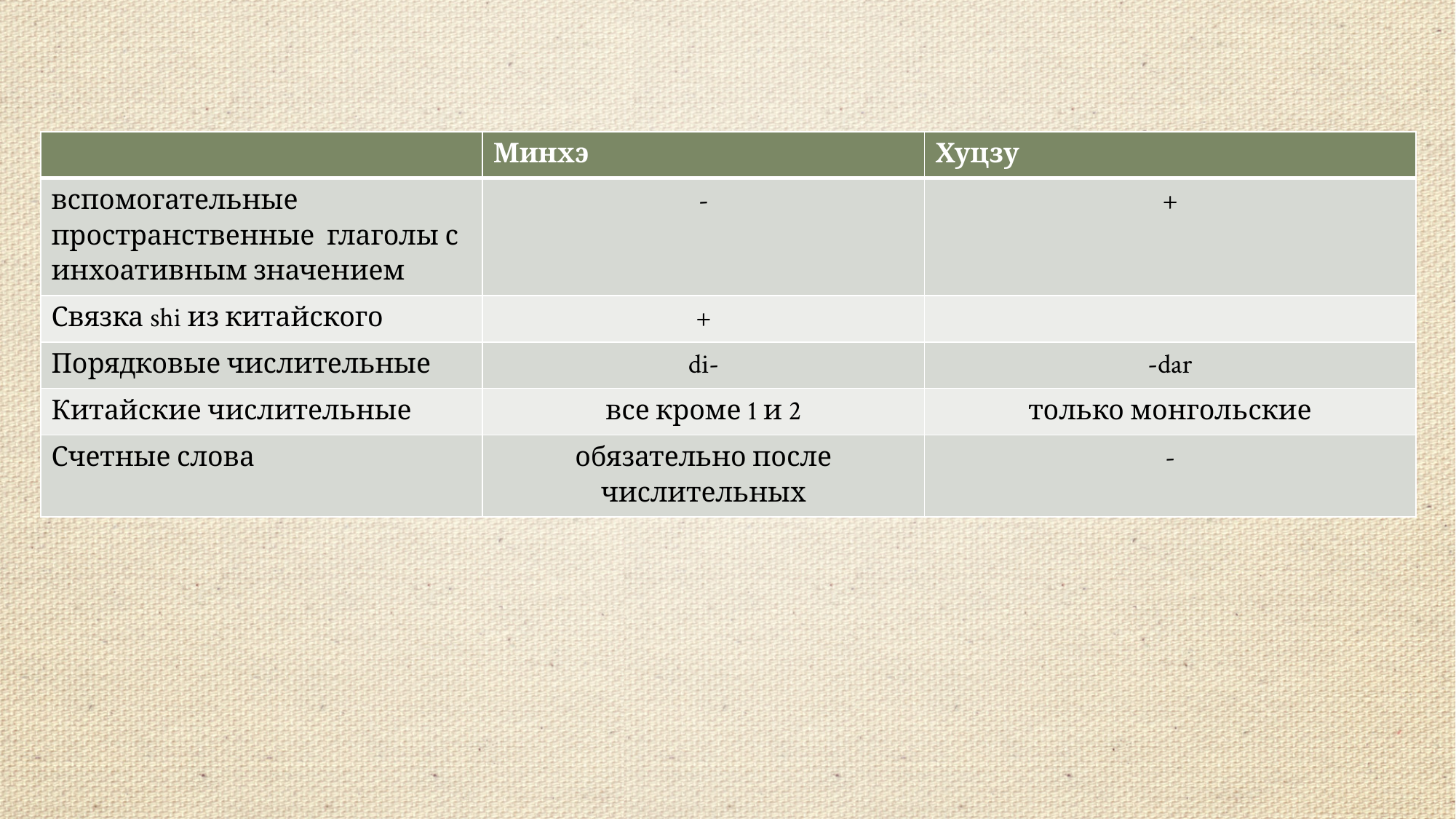

#
|  | Минхэ | Хуцзу |
| --- | --- | --- |
| вспомогательные пространственные глаголы с инхоативным значением | - | + |
| Связка shi из китайского | + |  |
| Порядковые числительные | di- | -dar |
| Китайские числительные | все кроме 1 и 2 | только монгольские |
| Счетные слова | обязательно после числительных | - |